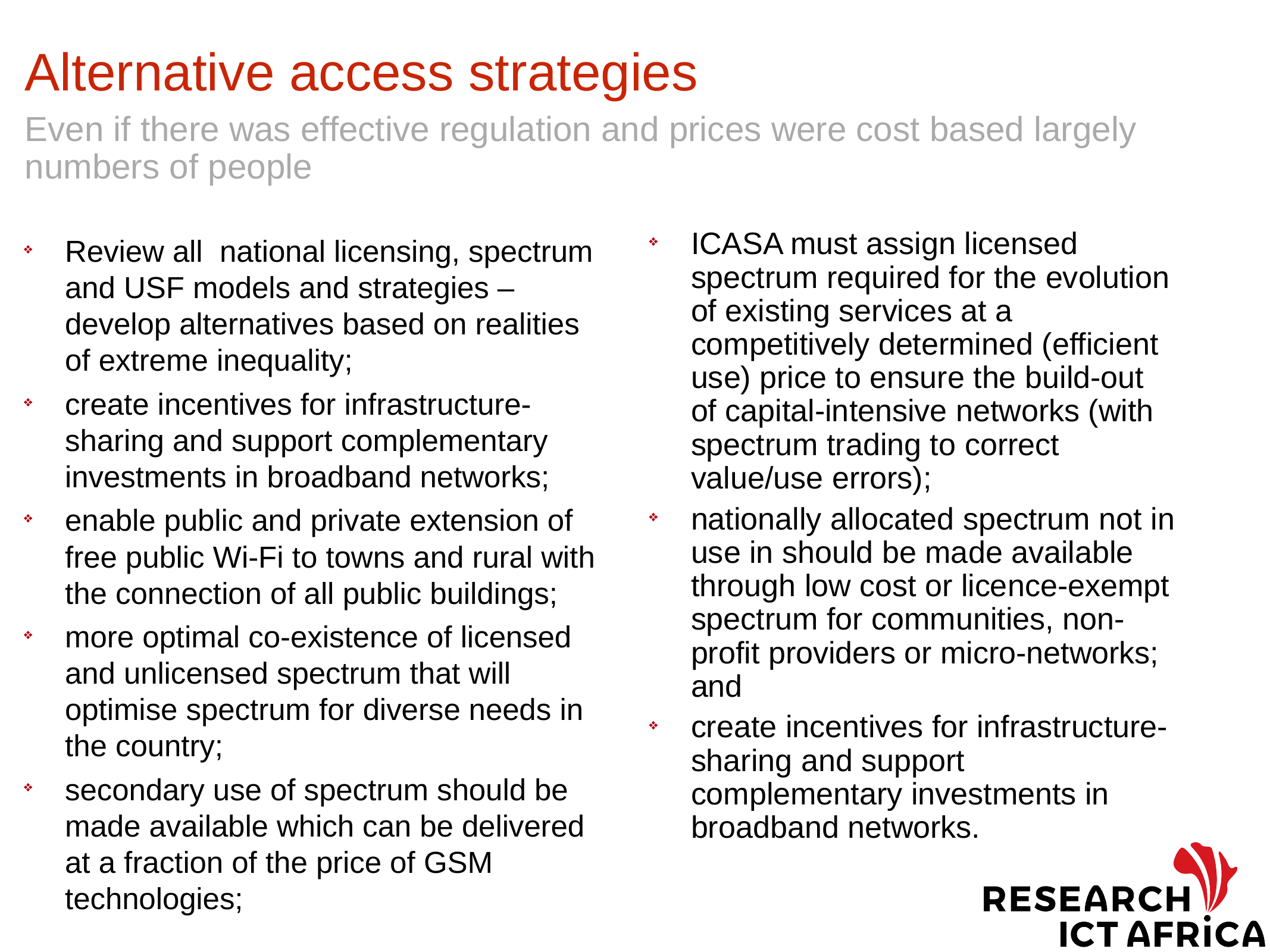

# Alternative access strategies
Even if there was effective regulation and prices were cost based largely numbers of people

ICASA must assign licensed spectrum required for the evolution of existing services at a competitively determined (efficient use) price to ensure the build-out of capital-intensive networks (with spectrum trading to correct value/use errors);
nationally allocated spectrum not in use in should be made available through low cost or licence-exempt spectrum for communities, non-profit providers or micro-networks; and
create incentives for infrastructure-sharing and support complementary investments in broadband networks.
Review all  national licensing, spectrum and USF models and strategies – develop alternatives based on realities of extreme inequality;
create incentives for infrastructure-sharing and support complementary investments in broadband networks;
enable public and private extension of free public Wi-Fi to towns and rural with the connection of all public buildings;
more optimal co-existence of licensed and unlicensed spectrum that will optimise spectrum for diverse needs in the country;
secondary use of spectrum should be made available which can be delivered at a fraction of the price of GSM technologies;